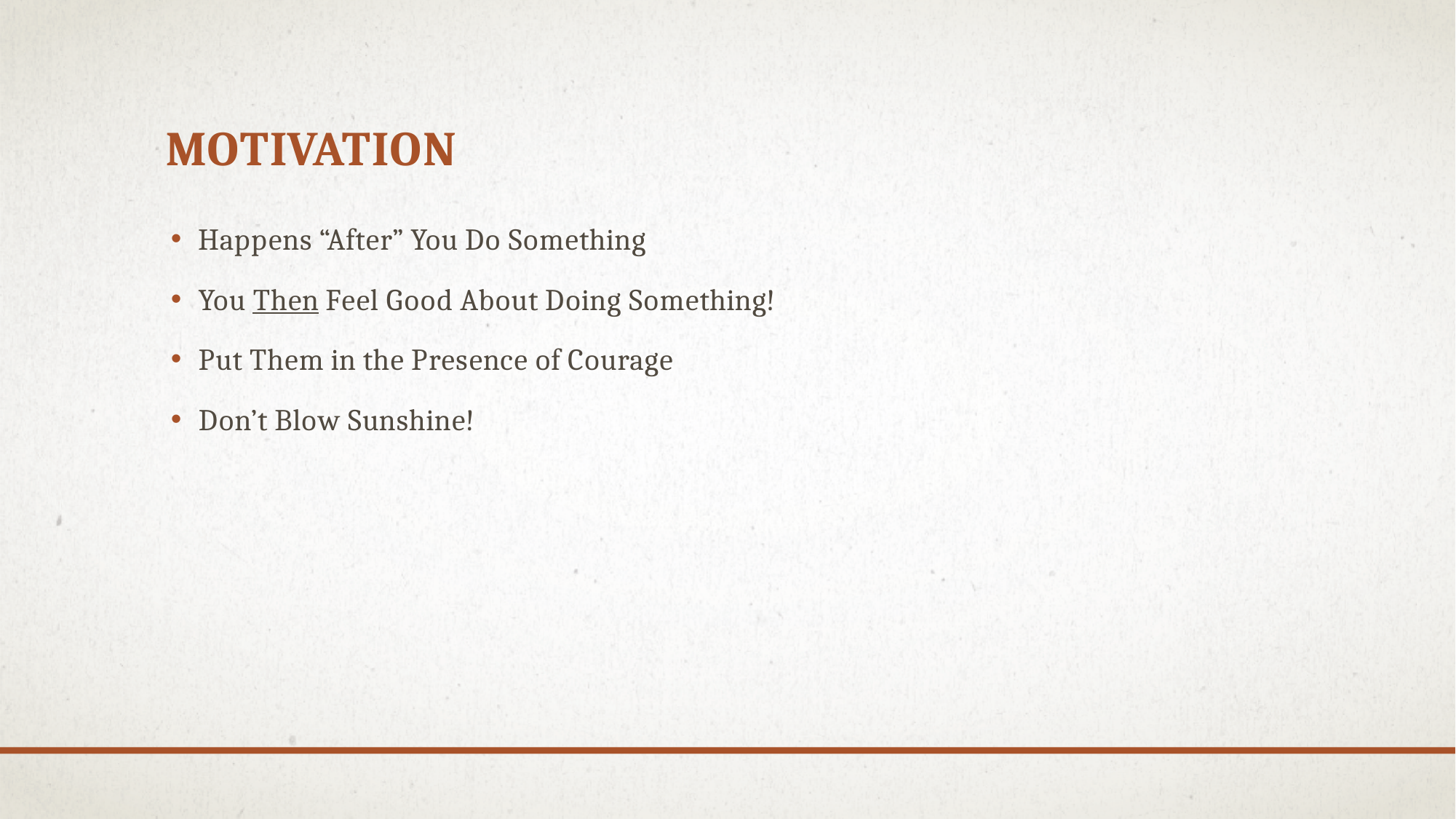

# Motivation
Happens “After” You Do Something
You Then Feel Good About Doing Something!
Put Them in the Presence of Courage
Don’t Blow Sunshine!